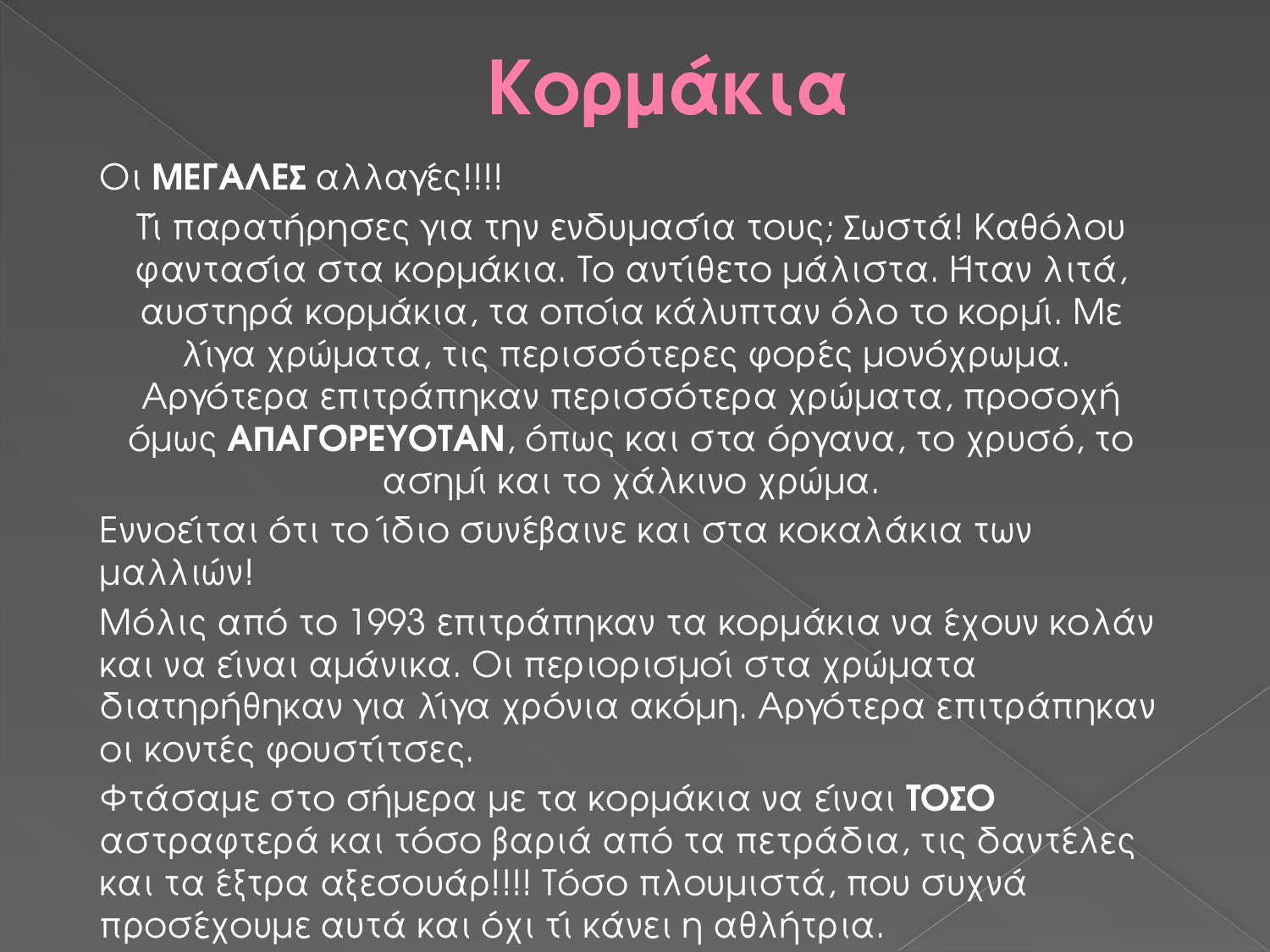

# Κορμάκια
Οι ΜΕΓΑΛΕΣ αλλαγές!!!!
Τί παρατήρησες για την ενδυμασία τους; Σωστά! Καθόλου φαντασία στα κορμάκια. Το αντίθετο μάλιστα. Ήταν λιτά, αυστηρά κορμάκια, τα οποία κάλυπταν όλο το κορμί. Με λίγα χρώματα, τις περισσότερες φορές μονόχρωμα.  Αργότερα επιτράπηκαν περισσότερα χρώματα, προσοχή όμως ΑΠΑΓΟΡΕΥΟΤΑΝ, όπως και στα όργανα, το χρυσό, το ασημί και το χάλκινο χρώμα.
Εννοείται ότι το ίδιο συνέβαινε και στα κοκαλάκια των μαλλιών!
Μόλις από το 1993 επιτράπηκαν τα κορμάκια να έχουν κολάν και να είναι αμάνικα. Οι περιορισμοί στα χρώματα διατηρήθηκαν για λίγα χρόνια ακόμη. Αργότερα επιτράπηκαν οι κοντές φουστίτσες.
Φτάσαμε στο σήμερα με τα κορμάκια να είναι ΤΟΣΟ αστραφτερά και τόσο βαριά από τα πετράδια, τις δαντέλες και τα έξτρα αξεσουάρ!!!! Τόσο πλουμιστά, που συχνά προσέχουμε αυτά και όχι τί κάνει η αθλήτρια.